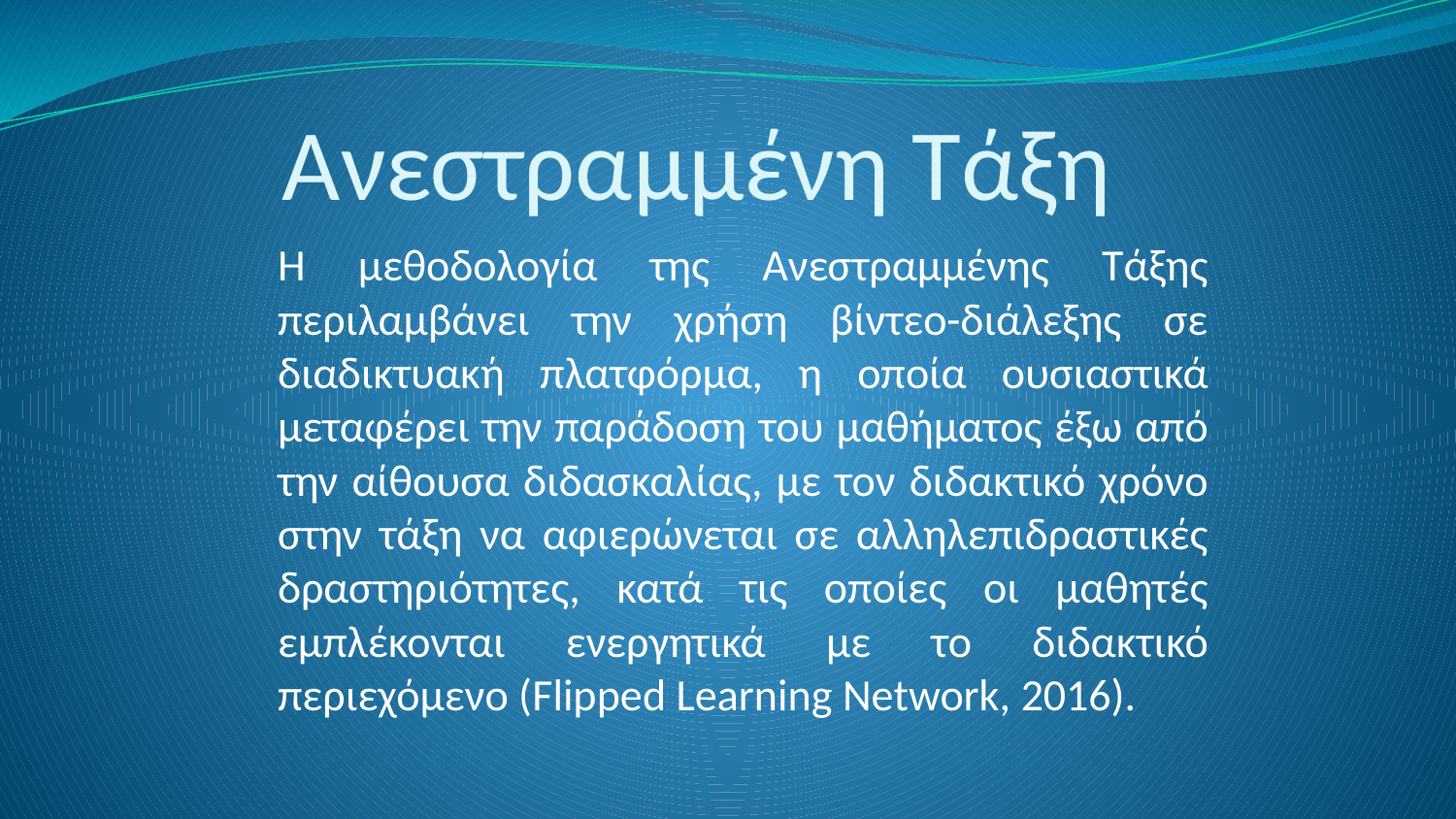

# Ανεστραμμένη Τάξη
Η μεθοδολογία της Ανεστραμμένης Τάξης περιλαμβάνει την χρήση βίντεο-διάλεξης σε διαδικτυακή πλατφόρμα, η οποία ουσιαστικά μεταφέρει την παράδοση του μαθήματος έξω από την αίθουσα διδασκαλίας, με τον διδακτικό χρόνο στην τάξη να αφιερώνεται σε αλληλεπιδραστικές δραστηριότητες, κατά τις οποίες οι μαθητές εμπλέκονται ενεργητικά με το διδακτικό περιεχόμενο (Flipped Learning Network, 2016).